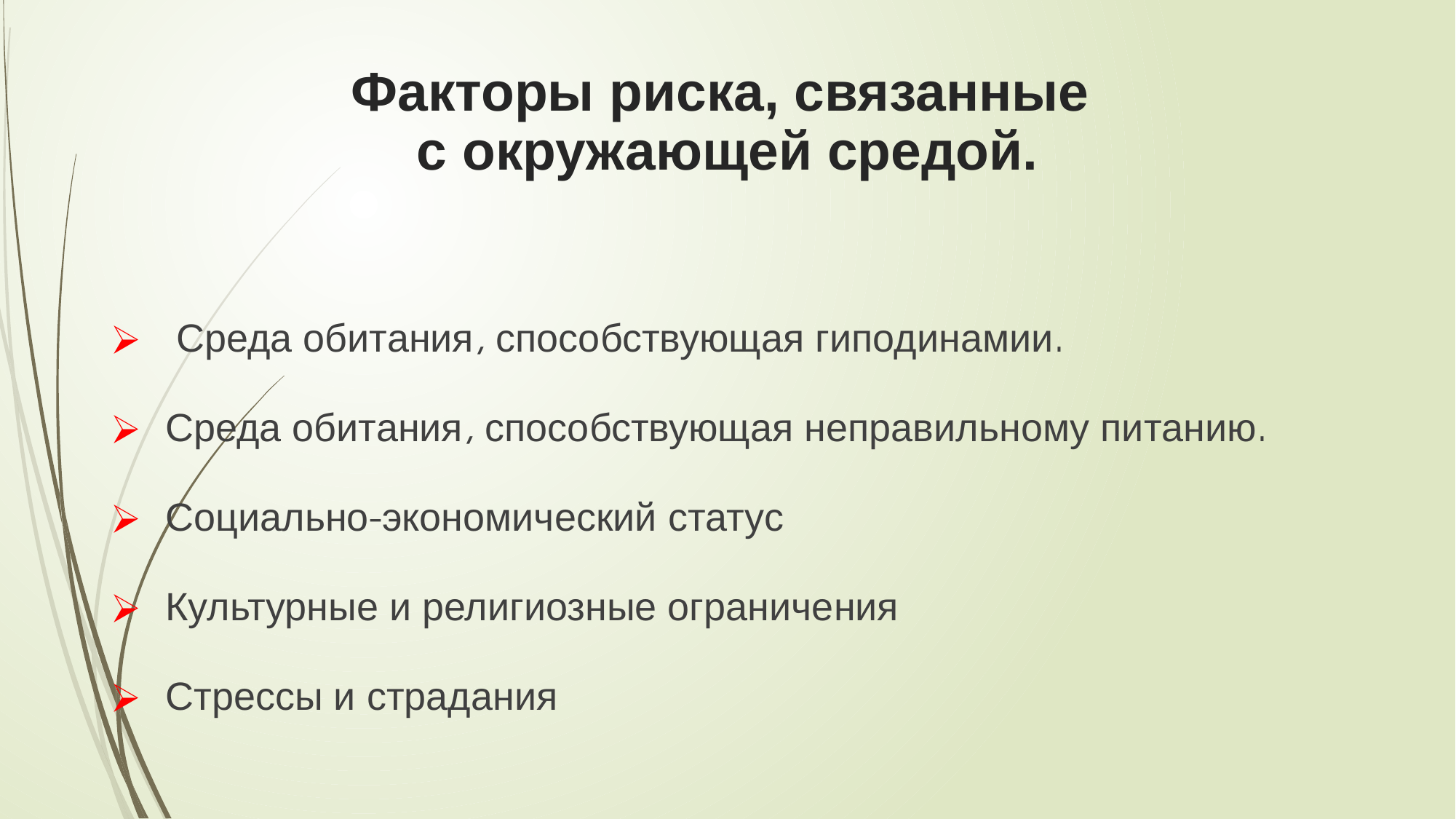

# Факторы риска, связанные с окружающей средой.

 Среда обитания, способствующая гиподинамии.
Среда обитания, способствующая неправильному питанию.
Социально-экономический статус
Культурные и религиозные ограничения
Стрессы и страдания